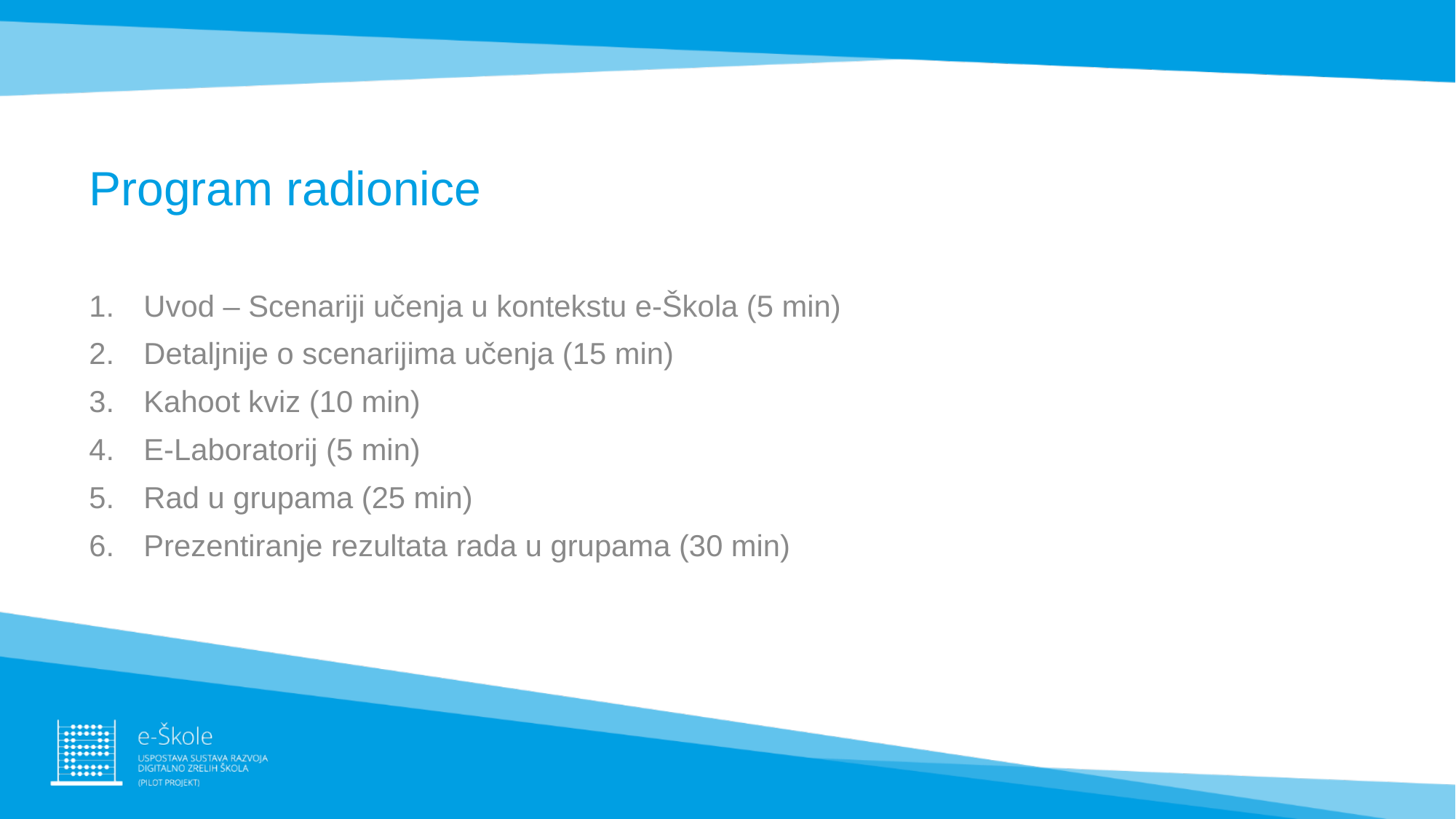

# Program radionice

Uvod – Scenariji učenja u kontekstu e-Škola (5 min)
Detaljnije o scenarijima učenja (15 min)
Kahoot kviz (10 min)
E-Laboratorij (5 min)
Rad u grupama (25 min)
Prezentiranje rezultata rada u grupama (30 min)